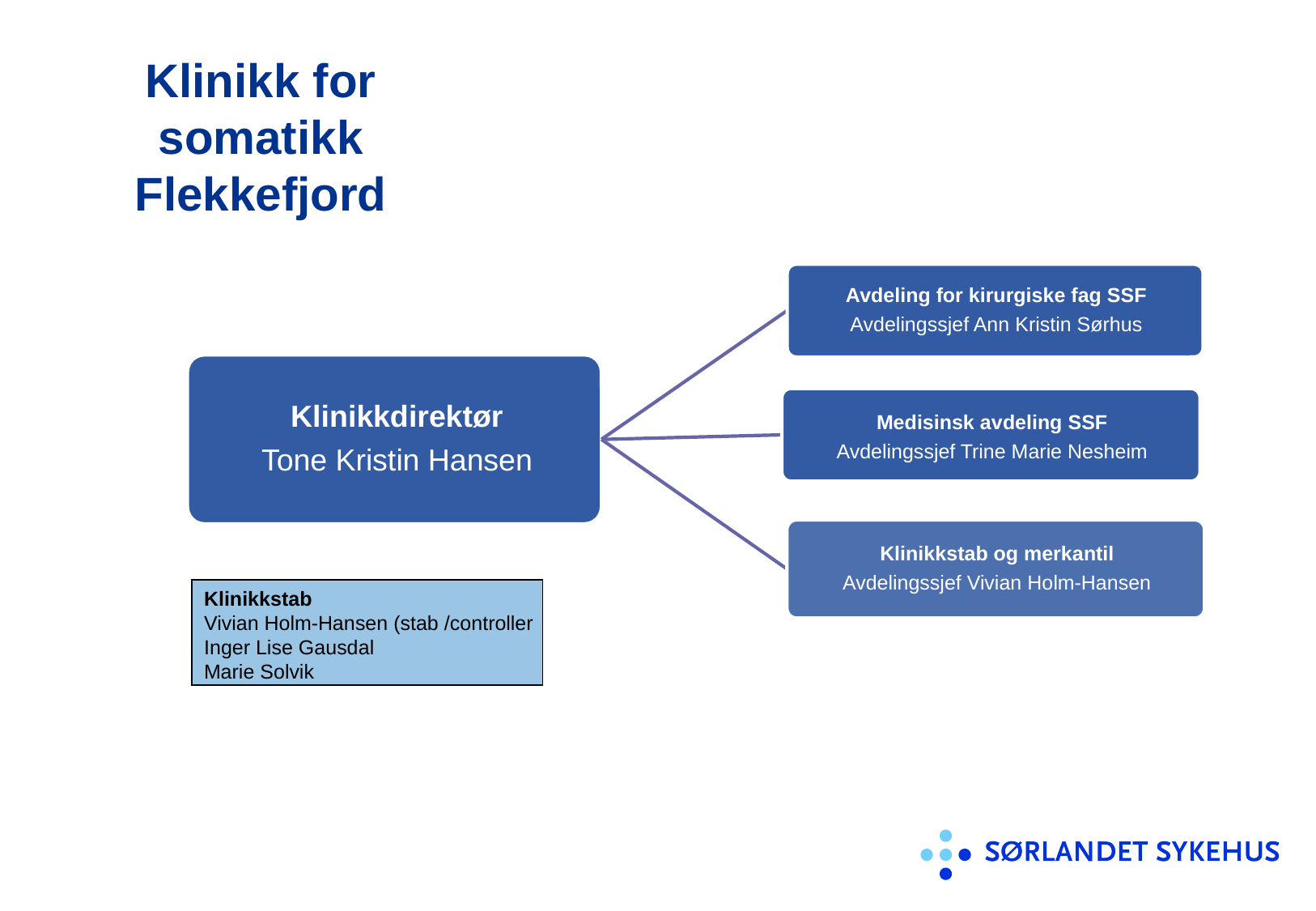

# Klinikk for somatikk Flekkefjord
Klinikkdirektør
Tone Kristin Hansen

Avdeling for kirurgiske fag SSF
Avdelingssjef Ann Kristin Sørhus

Medisinsk avdeling SSF
Avdelingssjef Trine Marie Nesheim

Klinikkstab og merkantil
Avdelingssjef Vivian Holm-Hansen
Klinikkstab
Vivian Holm-Hansen (stab /controller
Inger Lise Gausdal
Marie Solvik